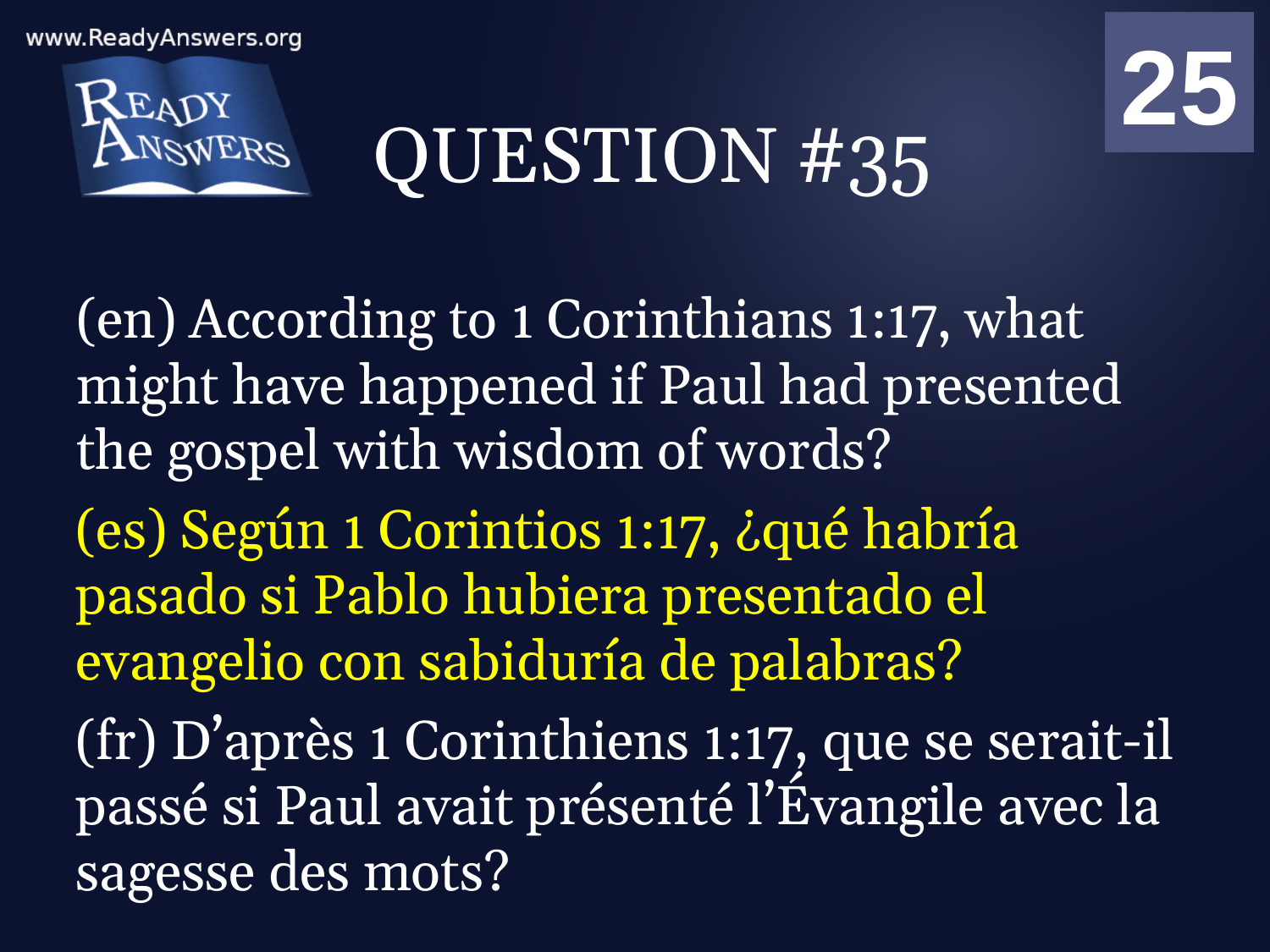

01
02
03
04
05
06
07
08
09
10
11
12
13
14
15
16
17
18
19
20
21
22
23
24
25
00
# QUESTION #35
(en) According to 1 Corinthians 1:17, what might have happened if Paul had presented the gospel with wisdom of words?
(es) Según 1 Corintios 1:17, ¿qué habría pasado si Pablo hubiera presentado el evangelio con sabiduría de palabras?
(fr) D’après 1 Corinthiens 1:17, que se serait-il passé si Paul avait présenté l’Évangile avec la sagesse des mots?